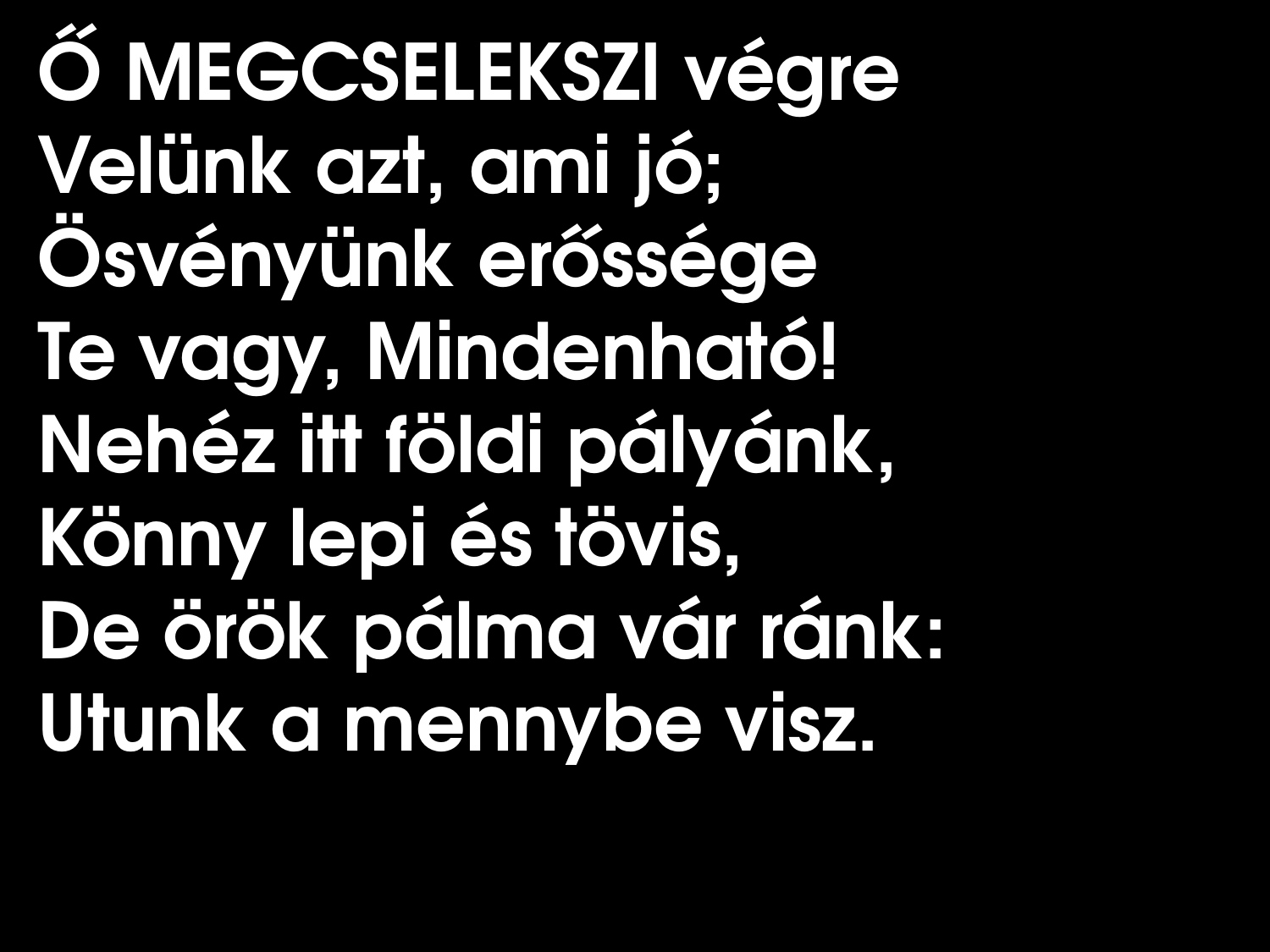

# Ő MEGCSELEKSZI végre Velünk azt, ami jó; Ösvényünk erőssége Te vagy, Mindenható! Nehéz itt földi pályánk, Könny lepi és tövis, De örök pálma vár ránk: Utunk a mennybe visz.